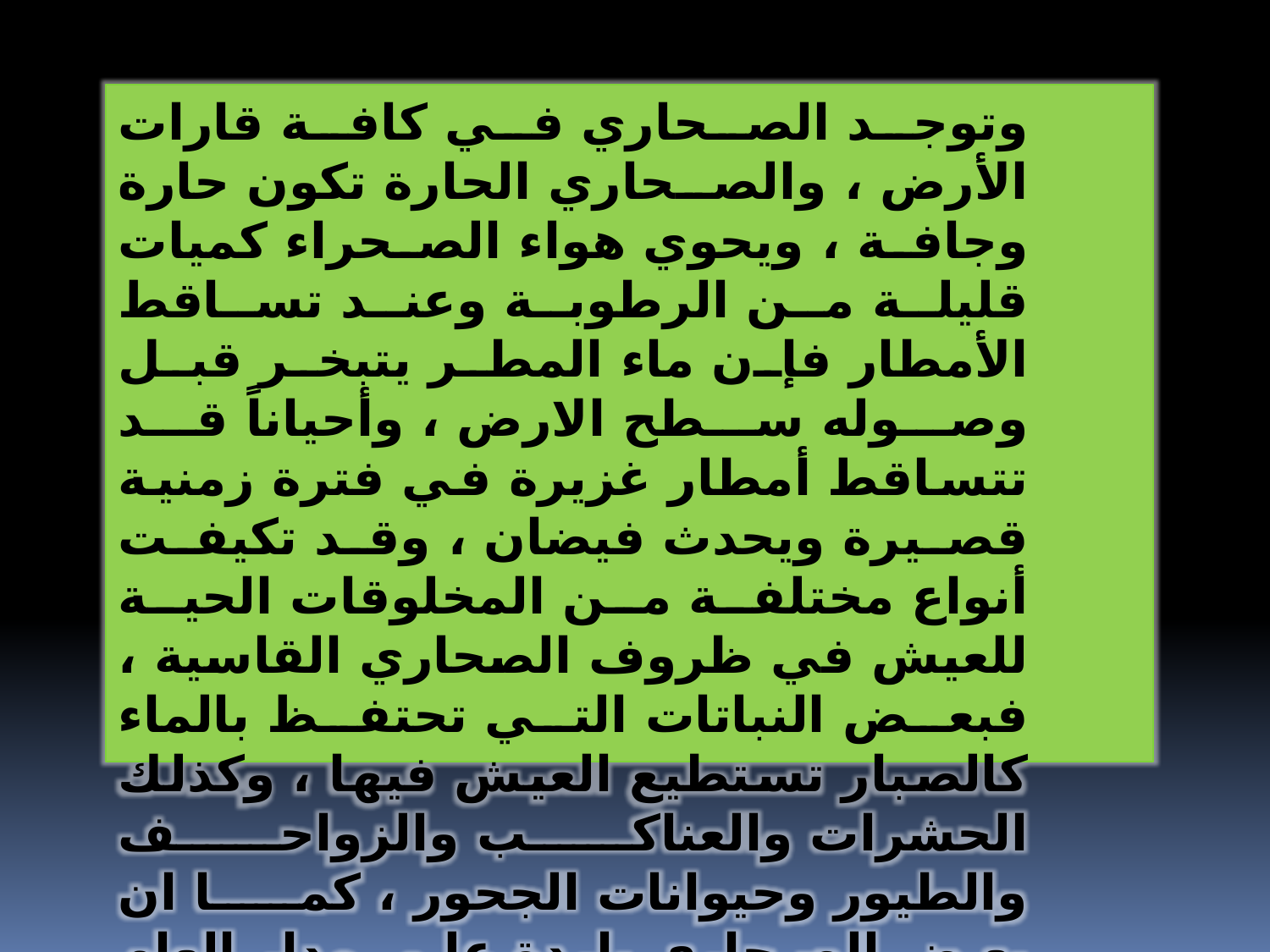

وتوجد الصحاري في كافة قارات الأرض ، والصحاري الحارة تكون حارة وجافة ، ويحوي هواء الصحراء كميات قليلة من الرطوبة وعند تساقط الأمطار فإن ماء المطر يتبخر قبل وصوله سطح الارض ، وأحياناً قد تتساقط أمطار غزيرة في فترة زمنية قصيرة ويحدث فيضان ، وقد تكيفت أنواع مختلفة من المخلوقات الحية للعيش في ظروف الصحاري القاسية ، فبعض النباتات التي تحتفظ بالماء كالصبار تستطيع العيش فيها ، وكذلك الحشرات والعناكب والزواحف والطيور وحيوانات الجحور ، كما ان بعض الصحاري باردة علي مدار العام وهي موجودة في المناطق القطبية الشمالية والجنوبية .